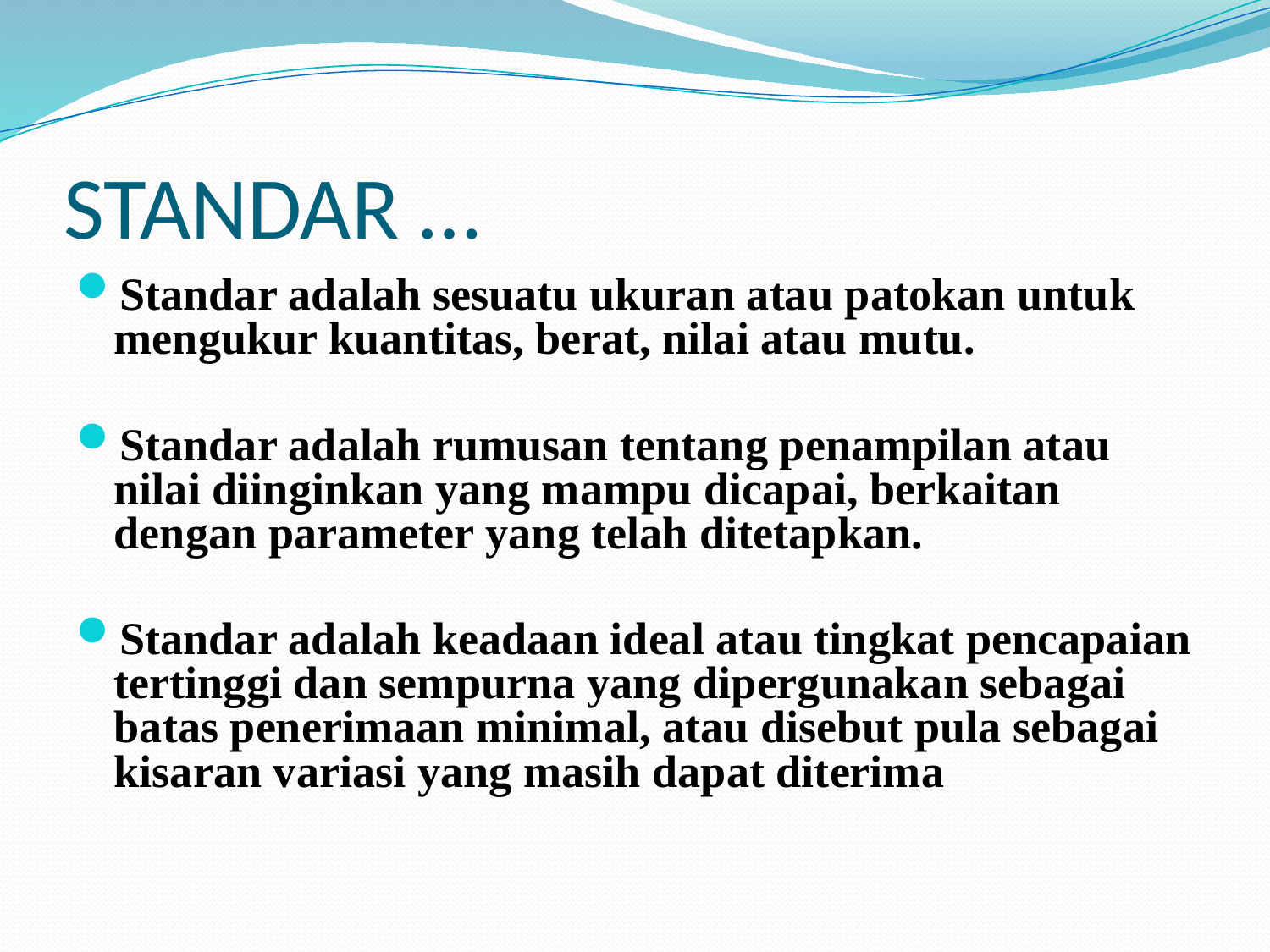

# STANDAR …
Standar adalah sesuatu ukuran atau patokan untuk mengukur kuantitas, berat, nilai atau mutu.

Standar adalah rumusan tentang penampilan atau nilai diinginkan yang mampu dicapai, berkaitan dengan parameter yang telah ditetapkan.

Standar adalah keadaan ideal atau tingkat pencapaian tertinggi dan sempurna yang dipergunakan sebagai batas penerimaan minimal, atau disebut pula sebagai kisaran variasi yang masih dapat diterima